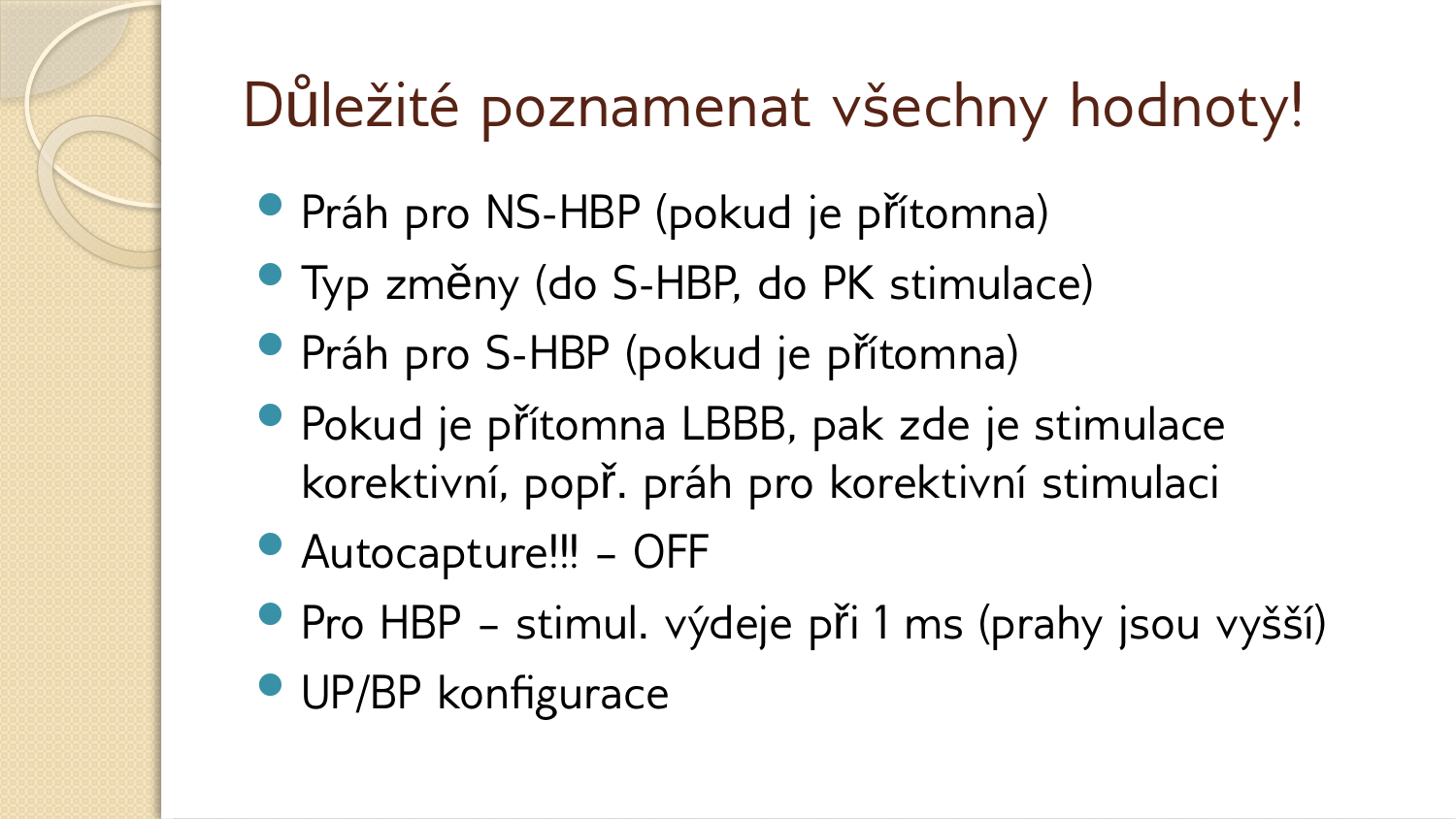

# Důležité poznamenat všechny hodnoty!
Práh pro NS-HBP (pokud je přítomna)
Typ změny (do S-HBP, do PK stimulace)
Práh pro S-HBP (pokud je přítomna)
Pokud je přítomna LBBB, pak zde je stimulace korektivní, popř. práh pro korektivní stimulaci
Autocapture!!! – OFF
Pro HBP – stimul. výdeje při 1 ms (prahy jsou vyšší)
UP/BP konfigurace